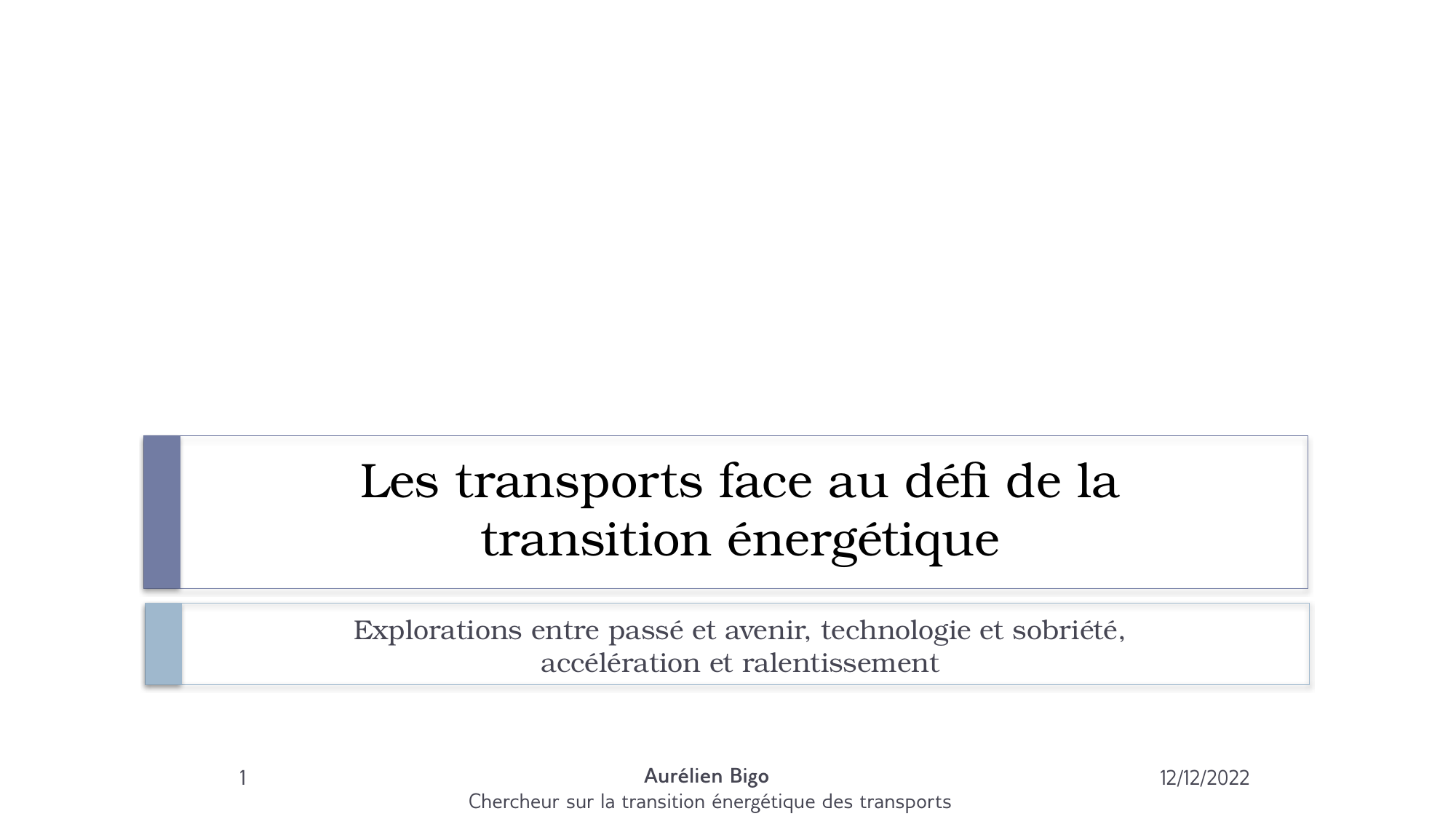

# Les transports face au défi de la transition énergétique
Explorations entre passé et avenir, technologie et sobriété, accélération et ralentissement
Aurélien Bigo
Chercheur sur la transition énergétique des transports
1
12/12/2022